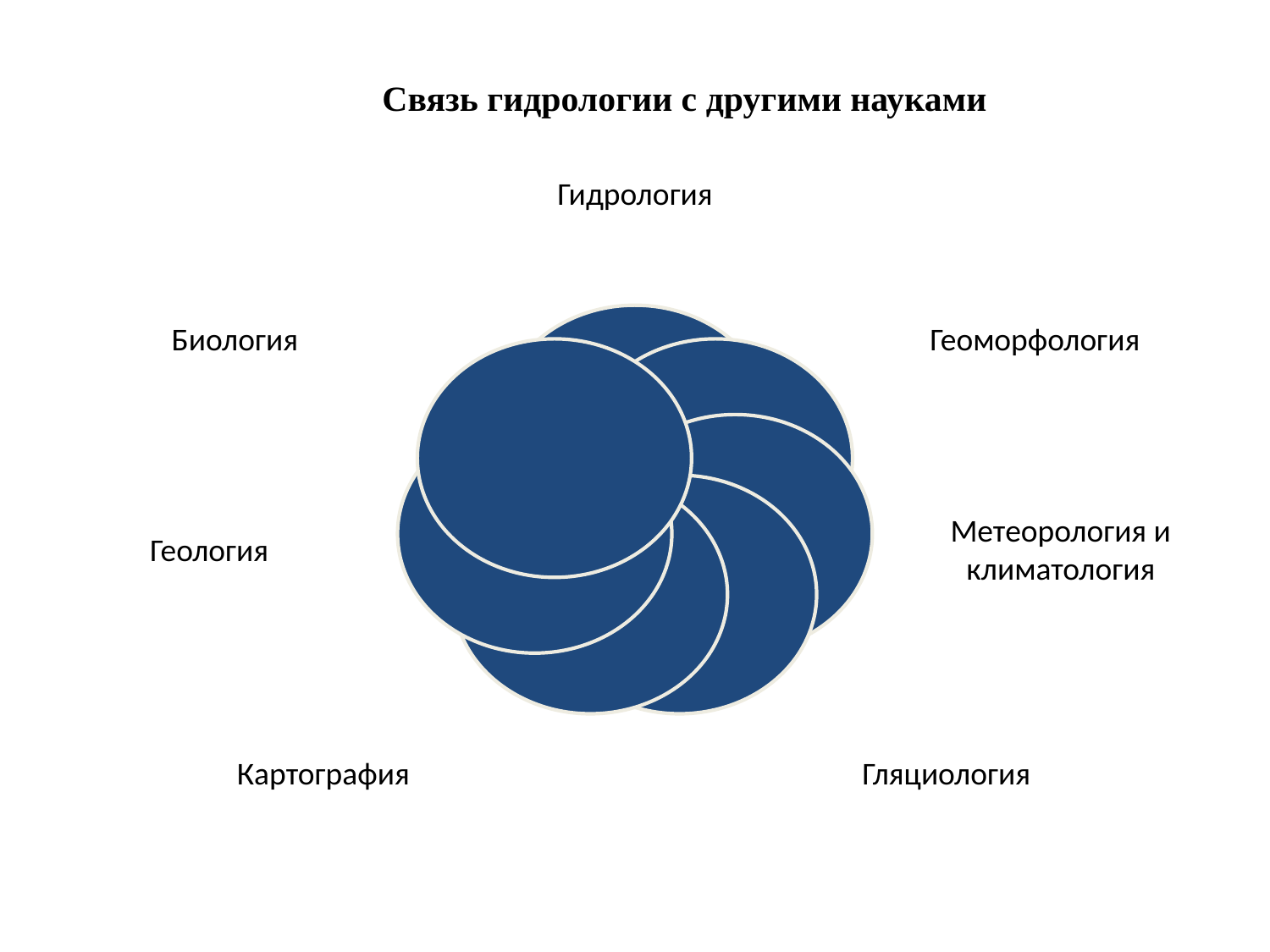

Связь гидрологии с другими науками
Гидрология
Геоморфология
Метеорология и климатология
Гляциология
Картография
Геология
Биология